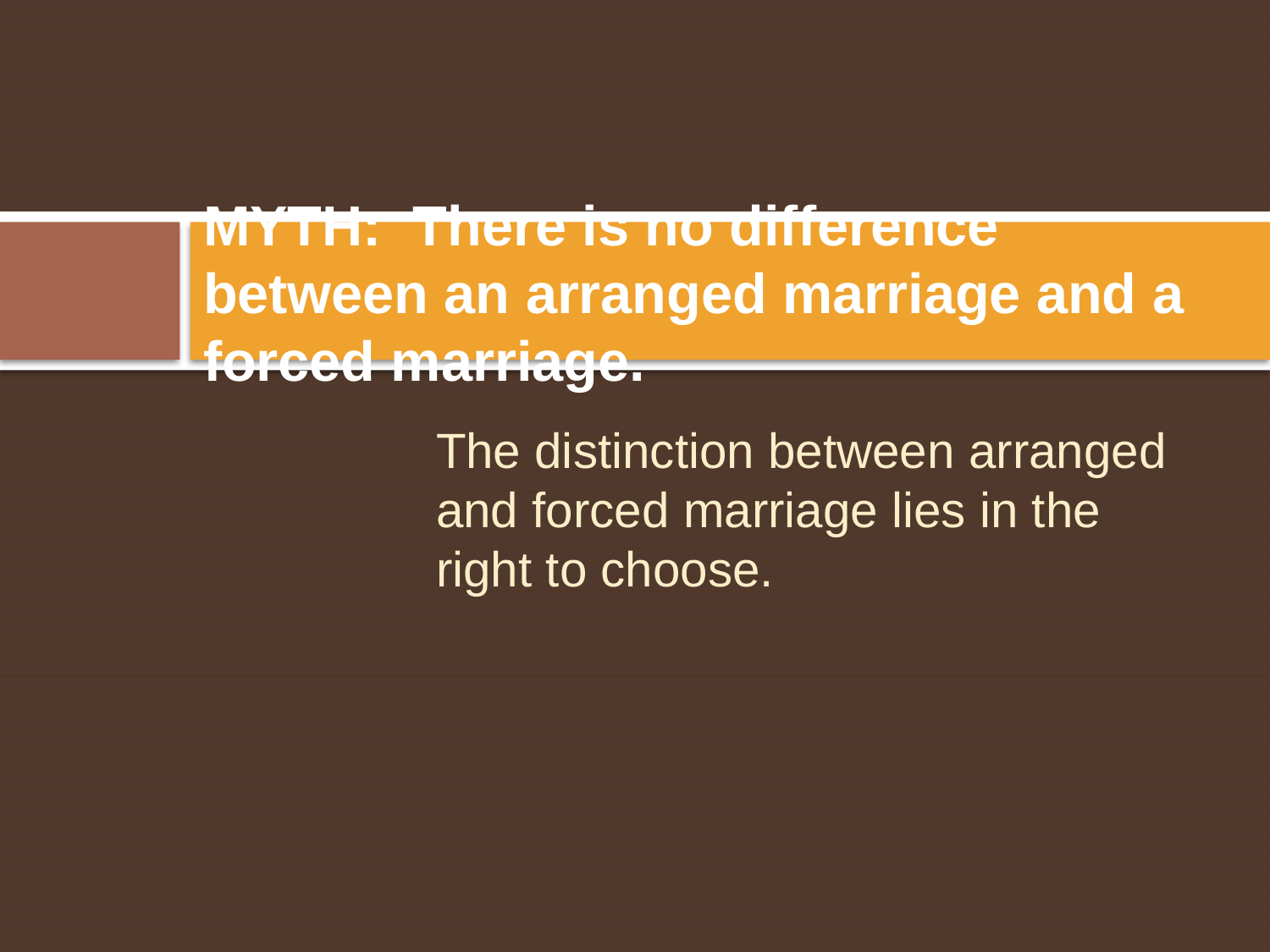

# MYTH:  There is no difference between an arranged marriage and a forced marriage.
The distinction between arranged and forced marriage lies in the right to choose.